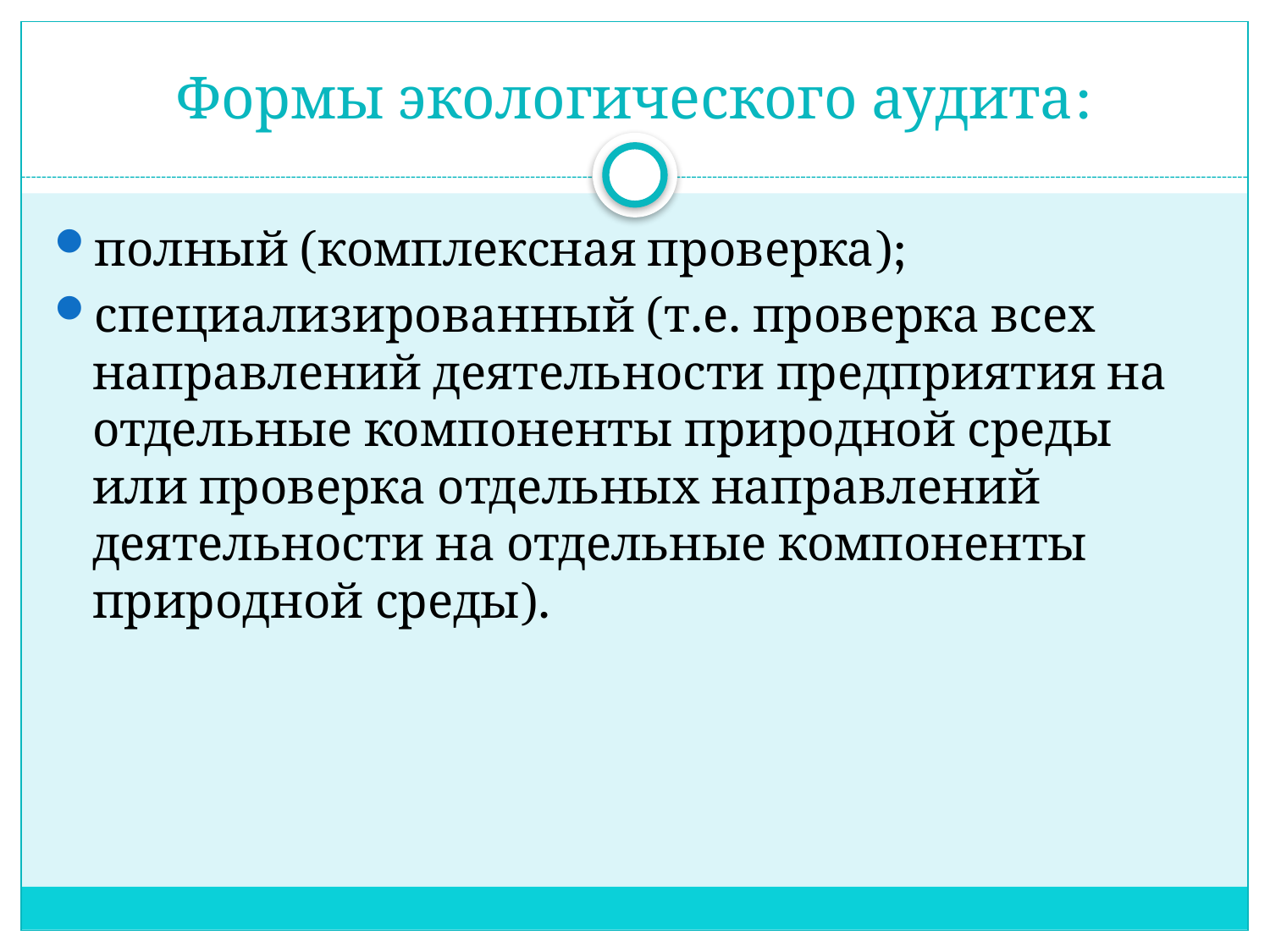

# Формы экологического аудита:
полный (комплексная проверка);
специализированный (т.е. проверка всех направлений деятельности предприятия на отдельные компоненты природной среды или проверка отдельных направлений деятельности на отдельные компоненты природной среды).